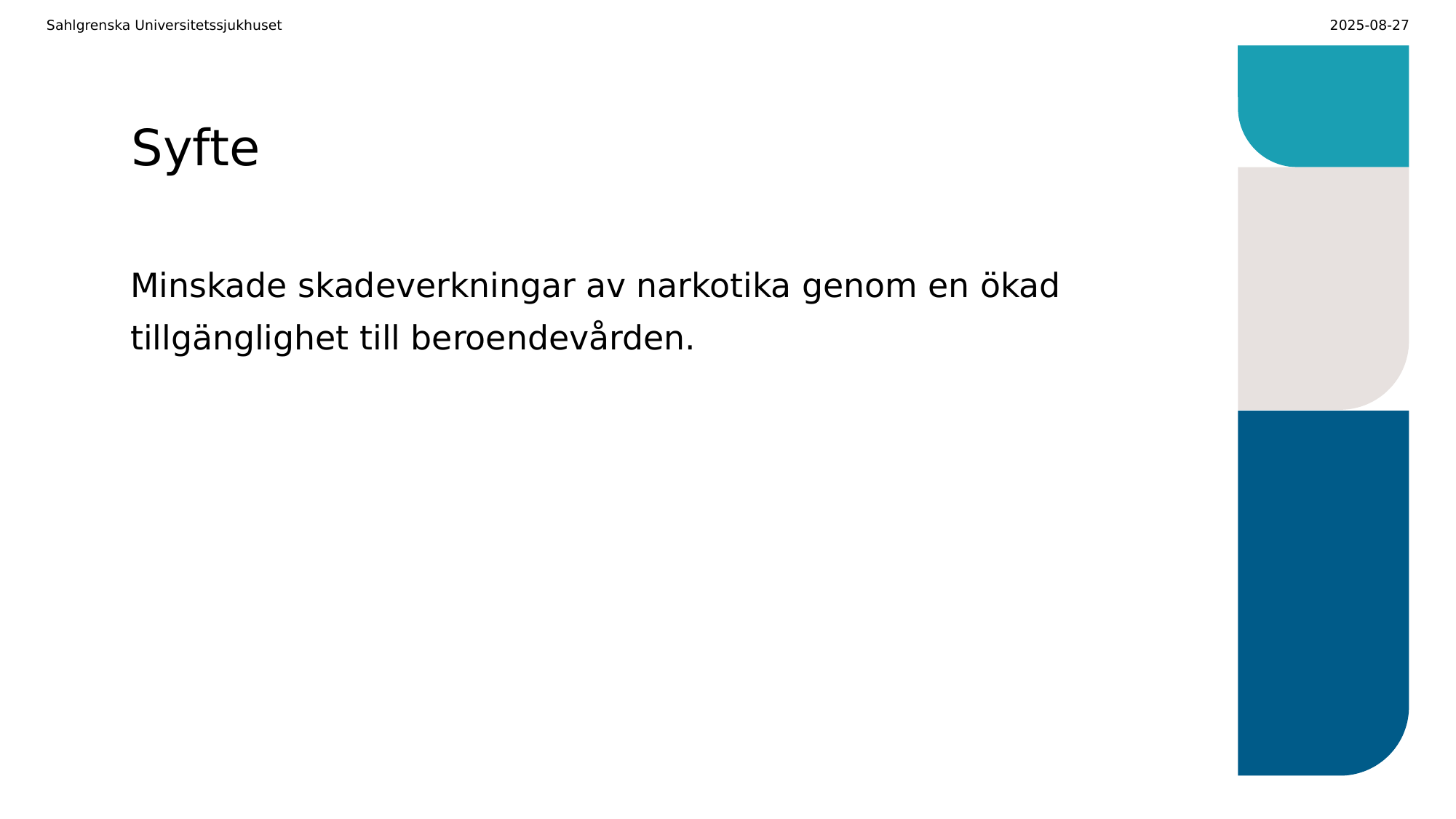

Sahlgrenska Universitetssjukhuset
2025-08-27
# Syfte
Minskade skadeverkningar av narkotika genom en ökad tillgänglighet till beroendevården.